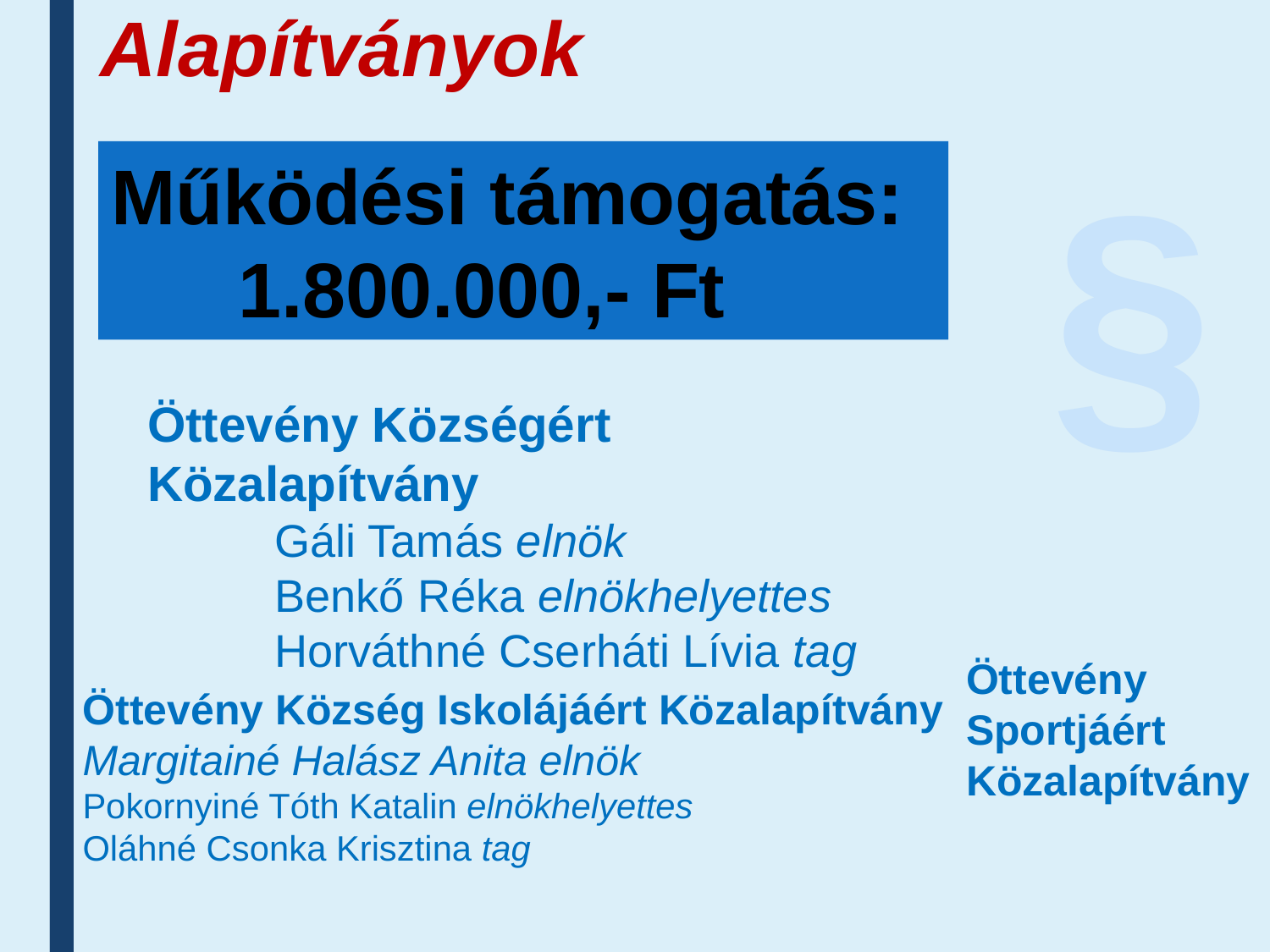

# Alapítványok
§
Működési támogatás:
	1.800.000,- Ft
Öttevény Községért Közalapítvány
	Gáli Tamás elnök
	Benkő Réka elnökhelyettes
	Horváthné Cserháti Lívia tag
Öttevény Sportjáért Közalapítvány
Öttevény Község Iskolájáért Közalapítvány
Margitainé Halász Anita elnök
Pokornyiné Tóth Katalin elnökhelyettes
Oláhné Csonka Krisztina tag